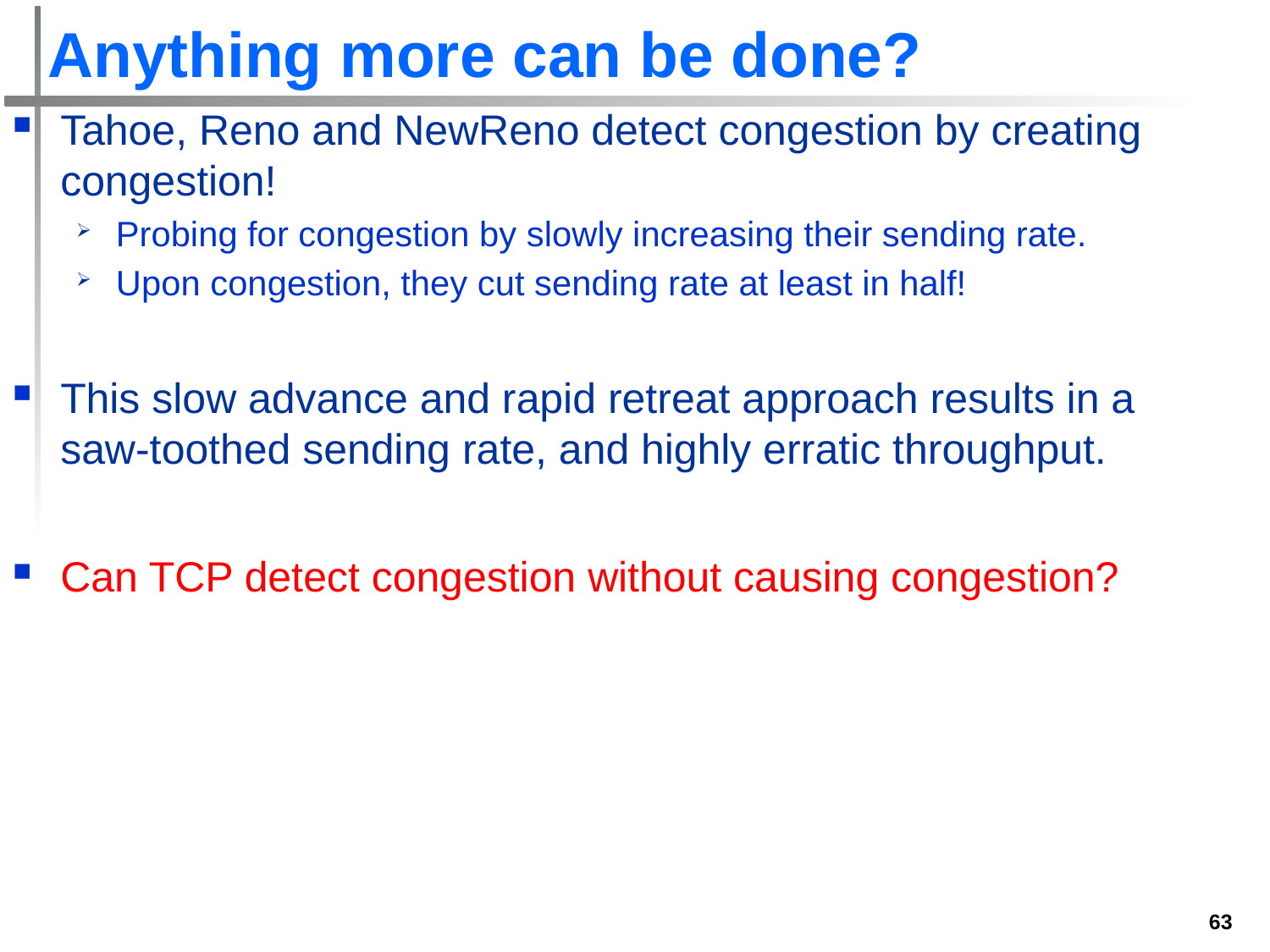

# Anything more can be done?
Tahoe, Reno and NewReno detect congestion by creating congestion!
Probing for congestion by slowly increasing their sending rate.
Upon congestion, they cut sending rate at least in half!

This slow advance and rapid retreat approach results in a saw-toothed sending rate, and highly erratic throughput.

Can TCP detect congestion without causing congestion?